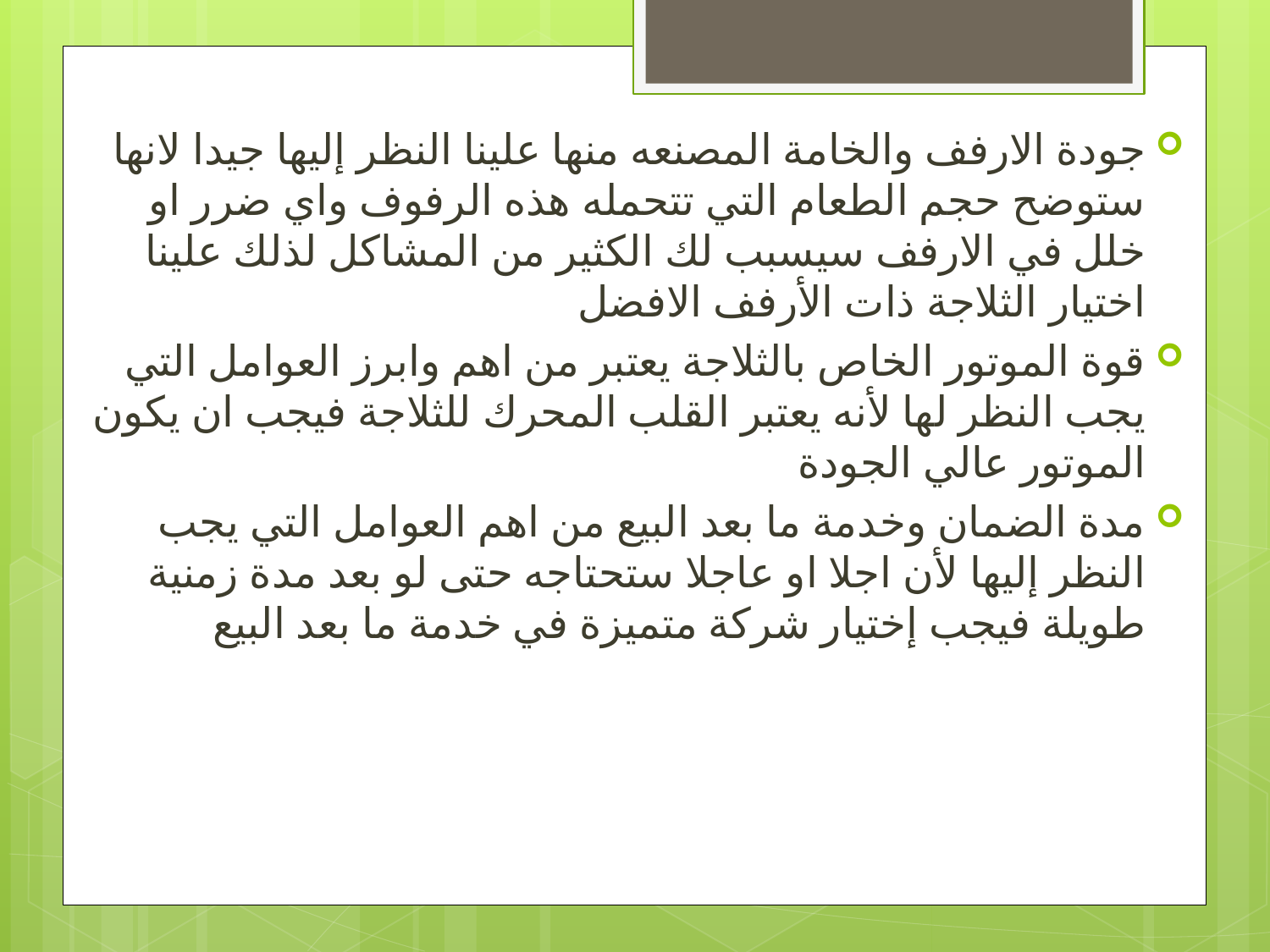

جودة الارفف والخامة المصنعه منها علينا النظر إليها جيدا لانها ستوضح حجم الطعام التي تتحمله هذه الرفوف واي ضرر او خلل في الارفف سيسبب لك الكثير من المشاكل لذلك علينا اختيار الثلاجة ذات الأرفف الافضل
قوة الموتور الخاص بالثلاجة يعتبر من اهم وابرز العوامل التي يجب النظر لها لأنه يعتبر القلب المحرك للثلاجة فيجب ان يكون الموتور عالي الجودة
مدة الضمان وخدمة ما بعد البيع من اهم العوامل التي يجب النظر إليها لأن اجلا او عاجلا ستحتاجه حتى لو بعد مدة زمنية طويلة فيجب إختيار شركة متميزة في خدمة ما بعد البيع